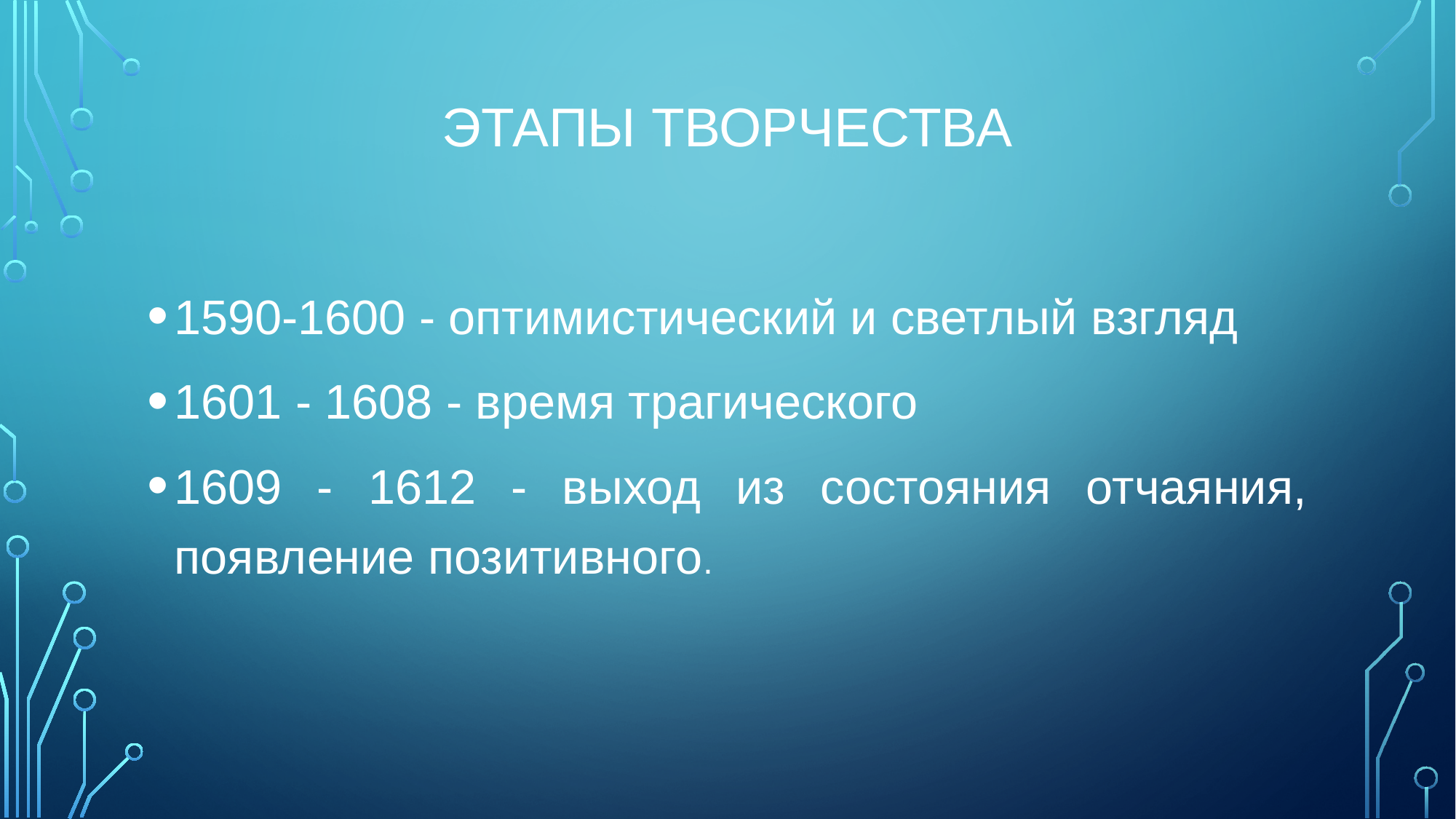

# Этапы творчества
1590-1600 - оптимистический и светлый взгляд
1601 - 1608 - время трагического
1609 - 1612 - выход из состояния отчаяния, появление позитивного.